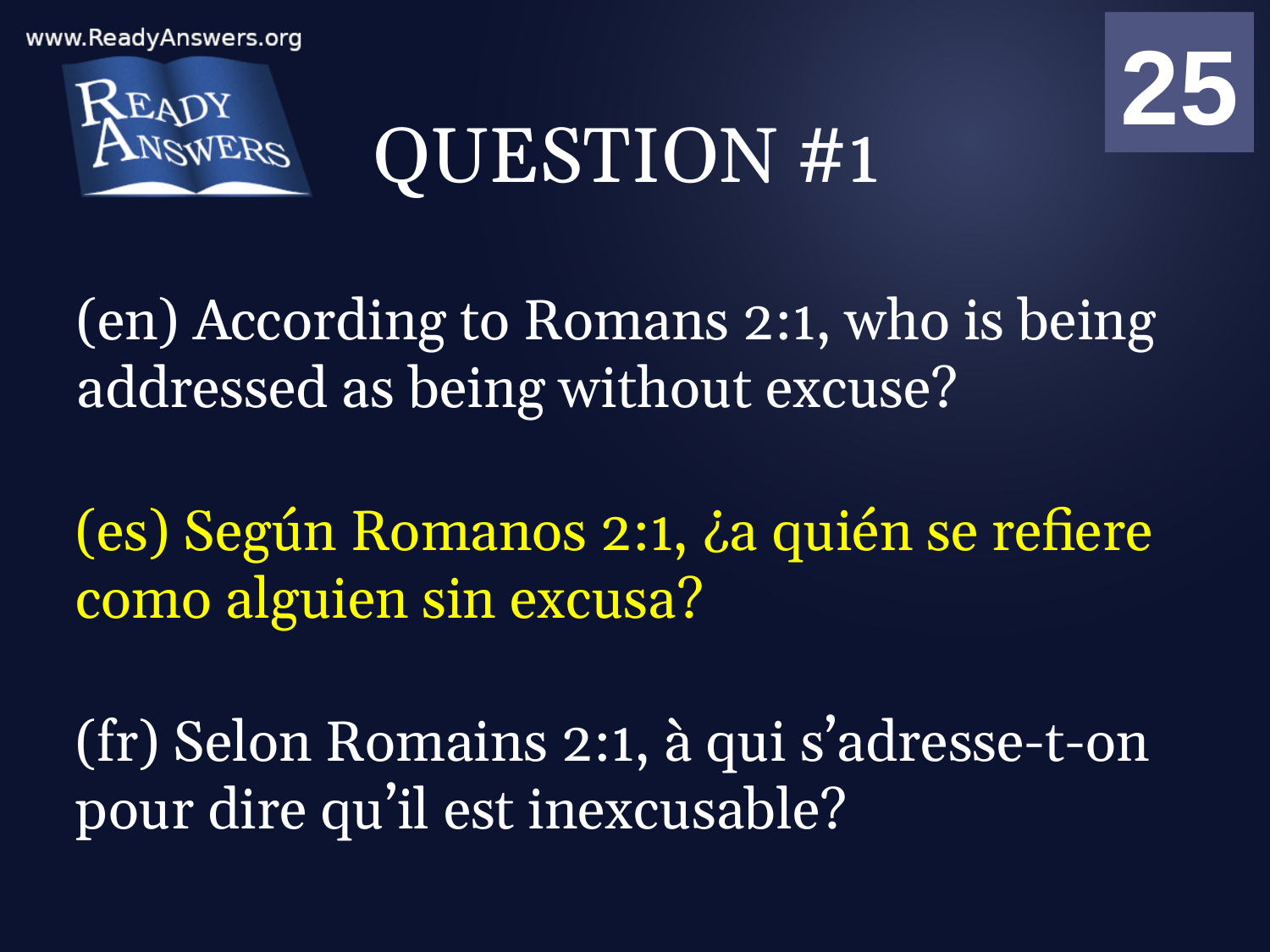

01
02
03
04
05
06
07
08
09
10
11
12
13
14
15
16
17
18
19
20
21
22
23
24
25
00
# QUESTION #1
(en) According to Romans 2:1, who is being addressed as being without excuse?
(es) Según Romanos 2:1, ¿a quién se refiere como alguien sin excusa?
(fr) Selon Romains 2:1, à qui s’adresse-t-on pour dire qu’il est inexcusable?